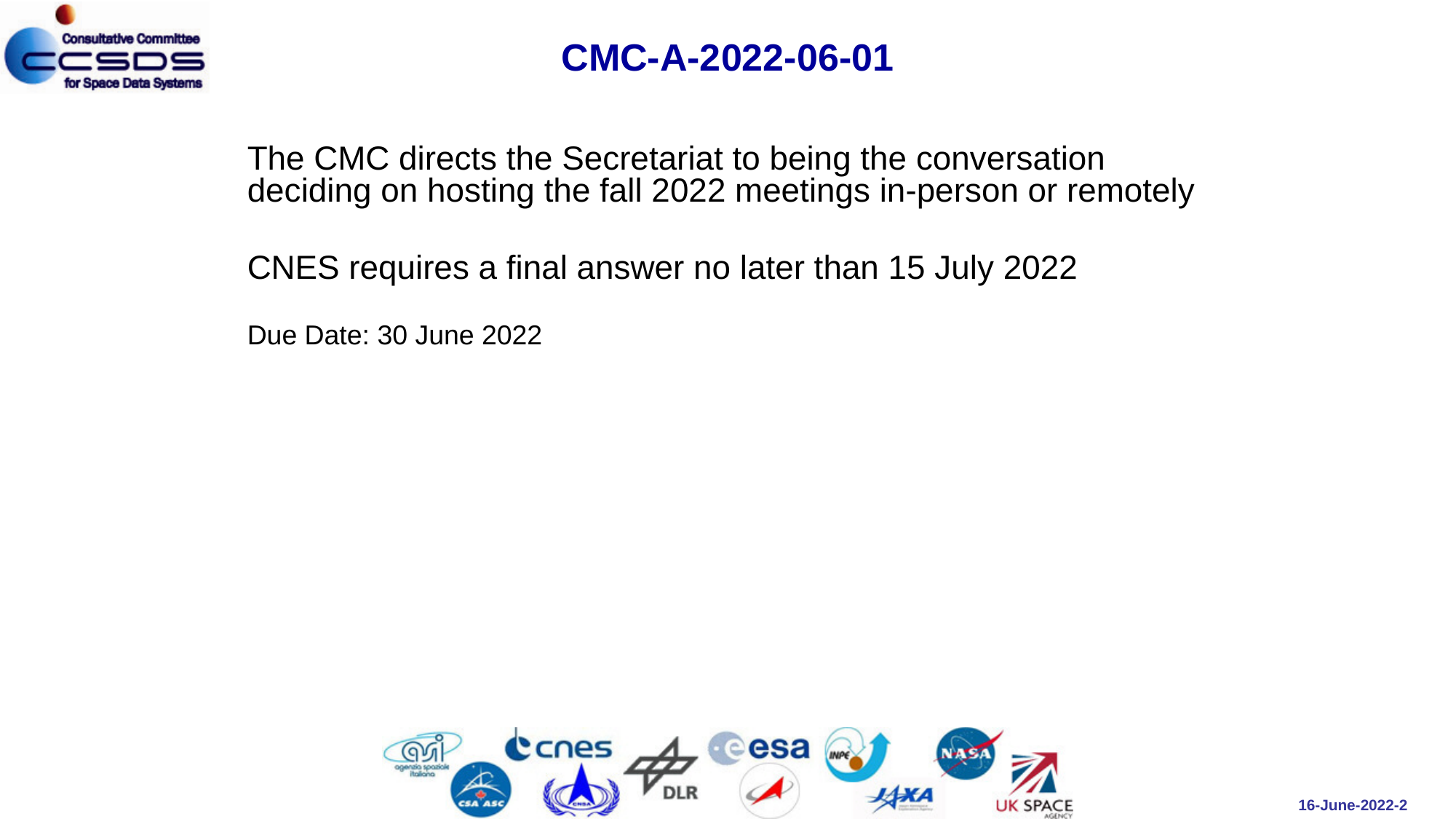

# CMC-A-2022-06-01
The CMC directs the Secretariat to being the conversation deciding on hosting the fall 2022 meetings in-person or remotely

CNES requires a final answer no later than 15 July 2022

Due Date: 30 June 2022